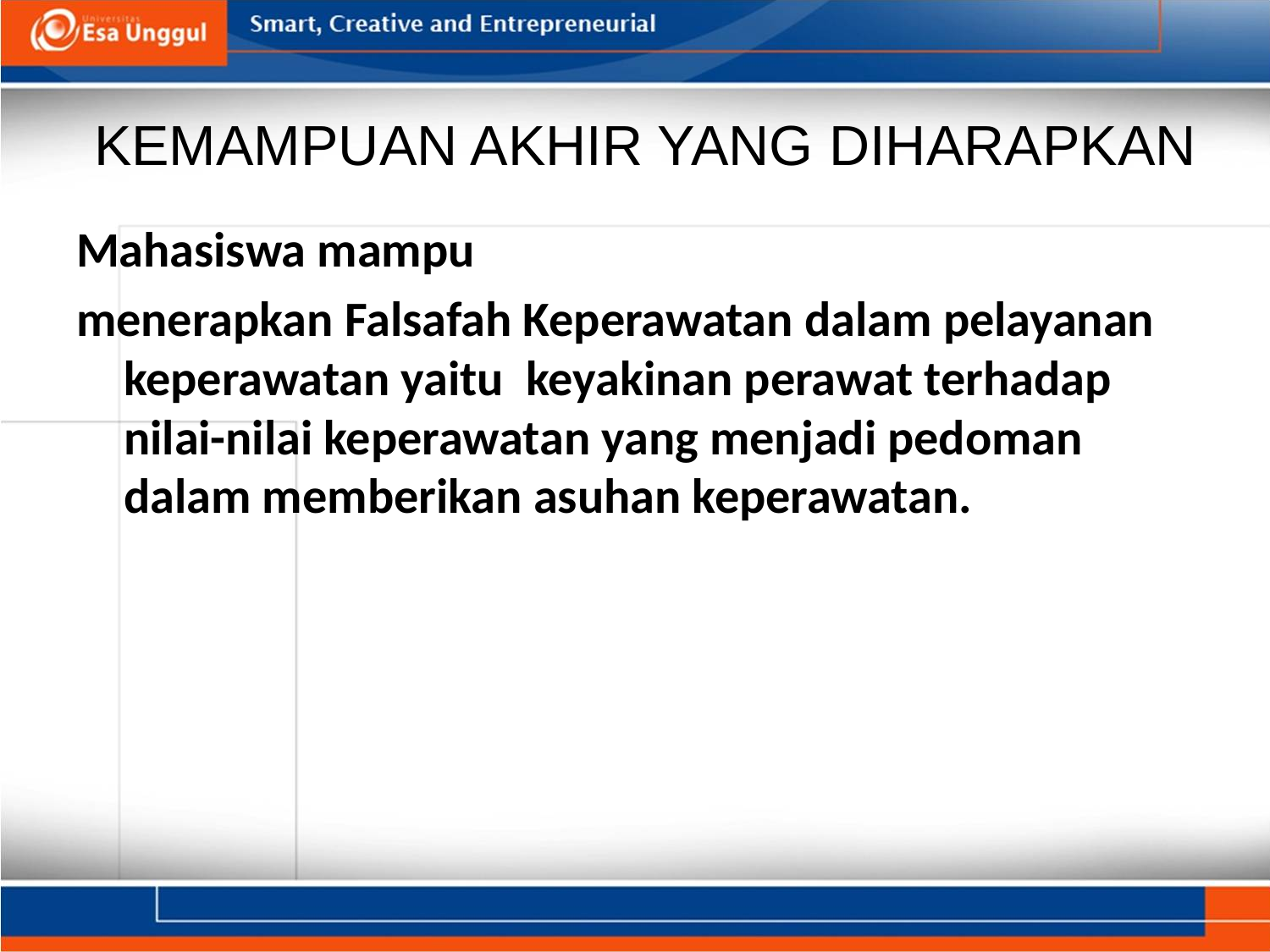

# KEMAMPUAN AKHIR YANG DIHARAPKAN
Mahasiswa mampu
menerapkan Falsafah Keperawatan dalam pelayanan keperawatan yaitu  keyakinan perawat terhadap nilai-nilai keperawatan yang menjadi pedoman dalam memberikan asuhan keperawatan.